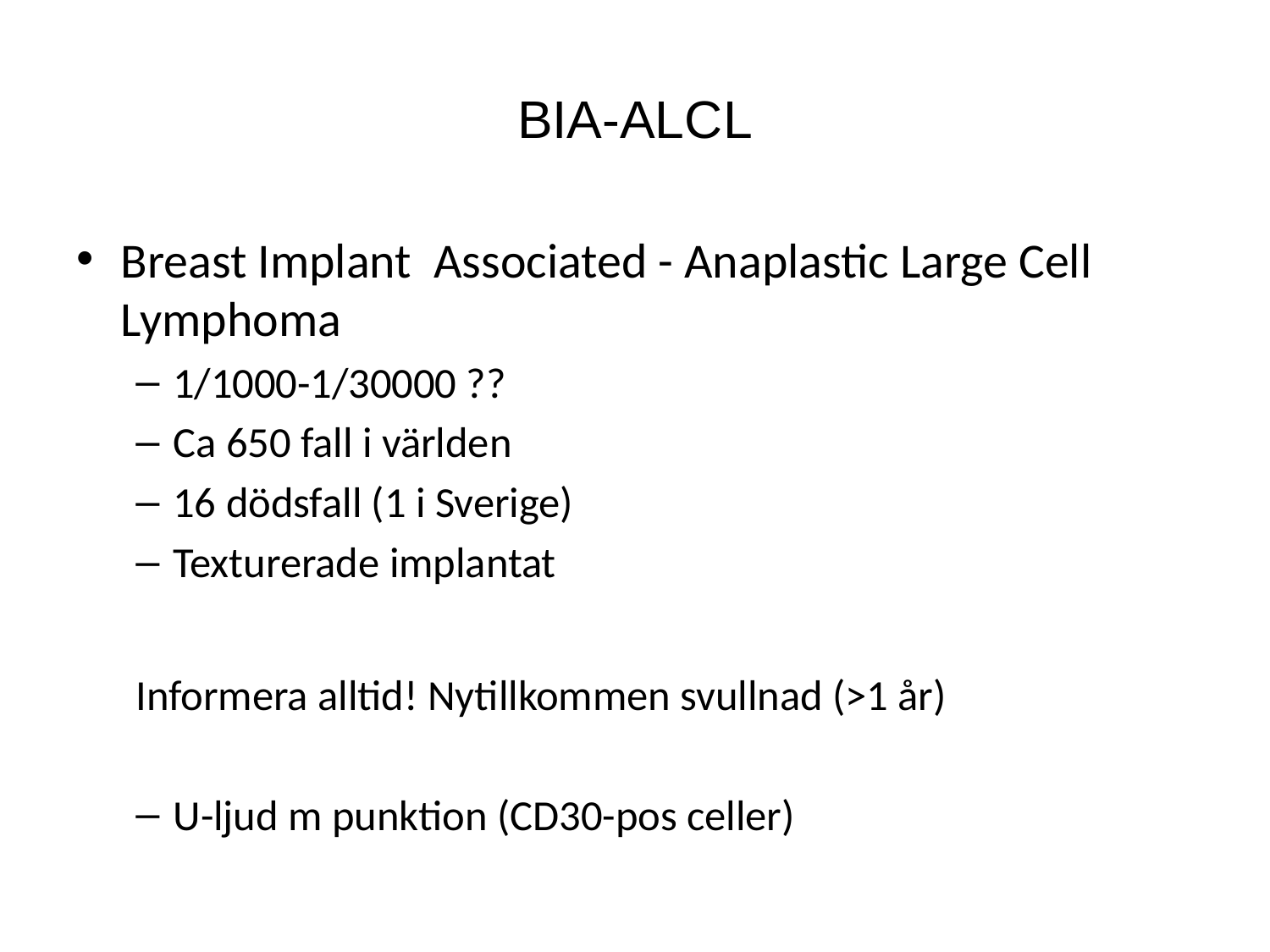

# BIA-ALCL
Breast Implant  Associated - Anaplastic Large Cell Lymphoma
1/1000-1/30000 ??
Ca 650 fall i världen
16 dödsfall (1 i Sverige)
Texturerade implantat

Informera alltid! Nytillkommen svullnad (>1 år)

U-ljud m punktion (CD30-pos celler)